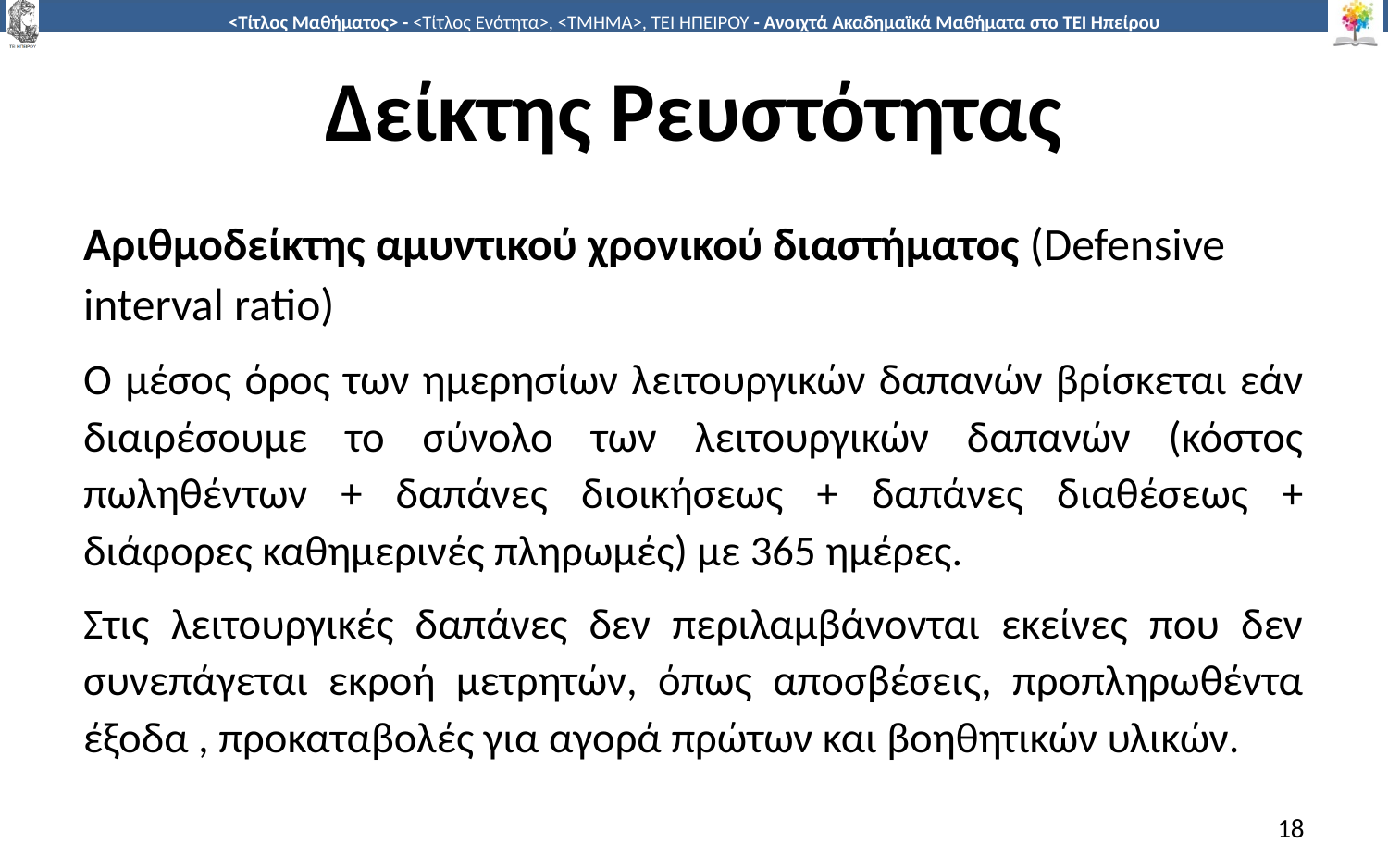

# Δείκτης Ρευστότητας
Αριθμοδείκτης αμυντικού χρονικού διαστήματος (Defensive interval ratio)
Ο μέσος όρος των ημερησίων λειτουργικών δαπανών βρίσκεται εάν διαιρέσουμε το σύνολο των λειτουργικών δαπανών (κόστος πωληθέντων + δαπάνες διοικήσεως + δαπάνες διαθέσεως + διάφορες καθημερινές πληρωμές) με 365 ημέρες.
Στις λειτουργικές δαπάνες δεν περιλαμβάνονται εκείνες που δεν συνεπάγεται εκροή μετρητών, όπως αποσβέσεις, προπληρωθέντα έξοδα , προκαταβολές για αγορά πρώτων και βοηθητικών υλικών.

18